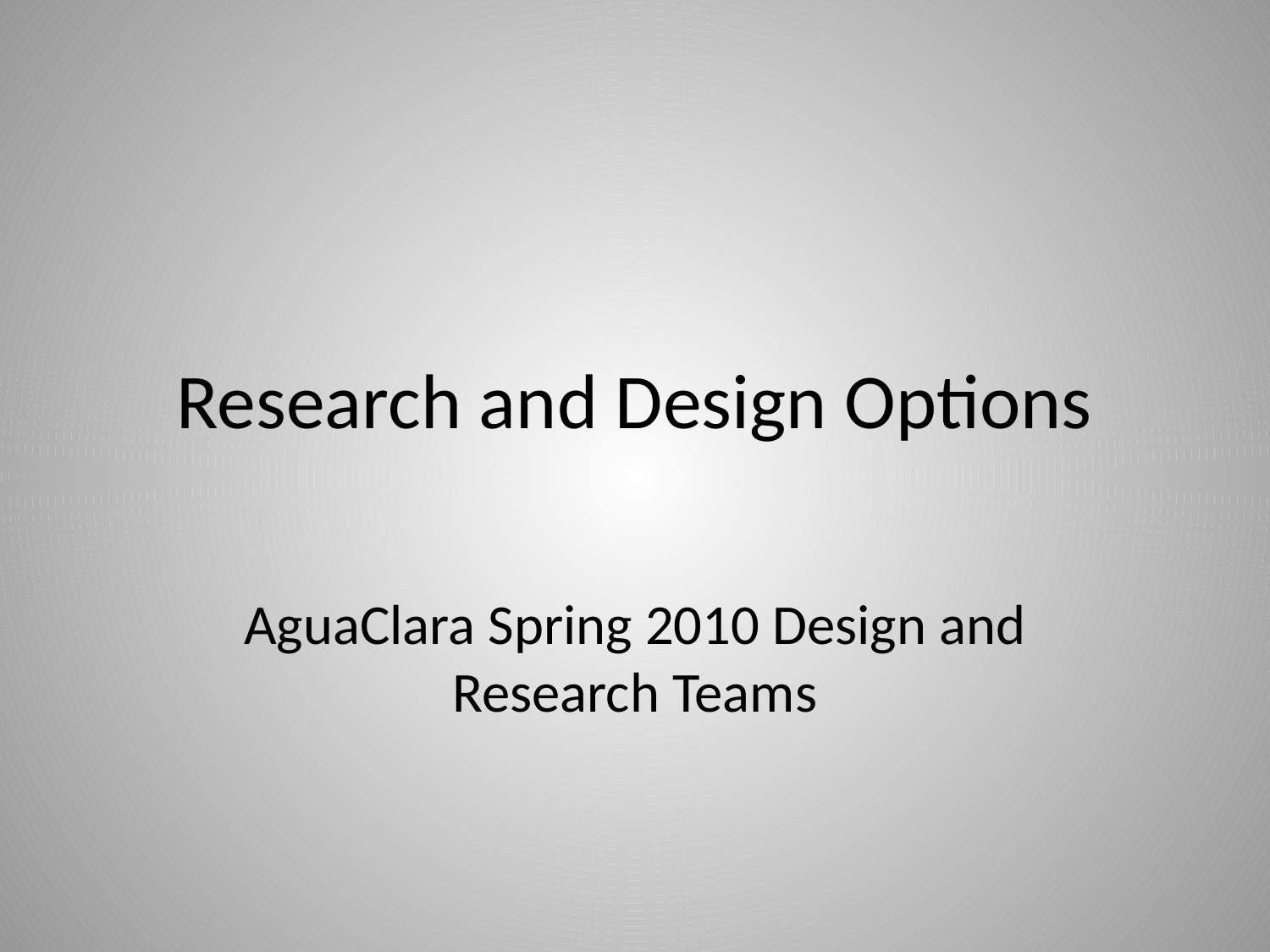

# Research and Design Options
AguaClara Spring 2010 Design and Research Teams